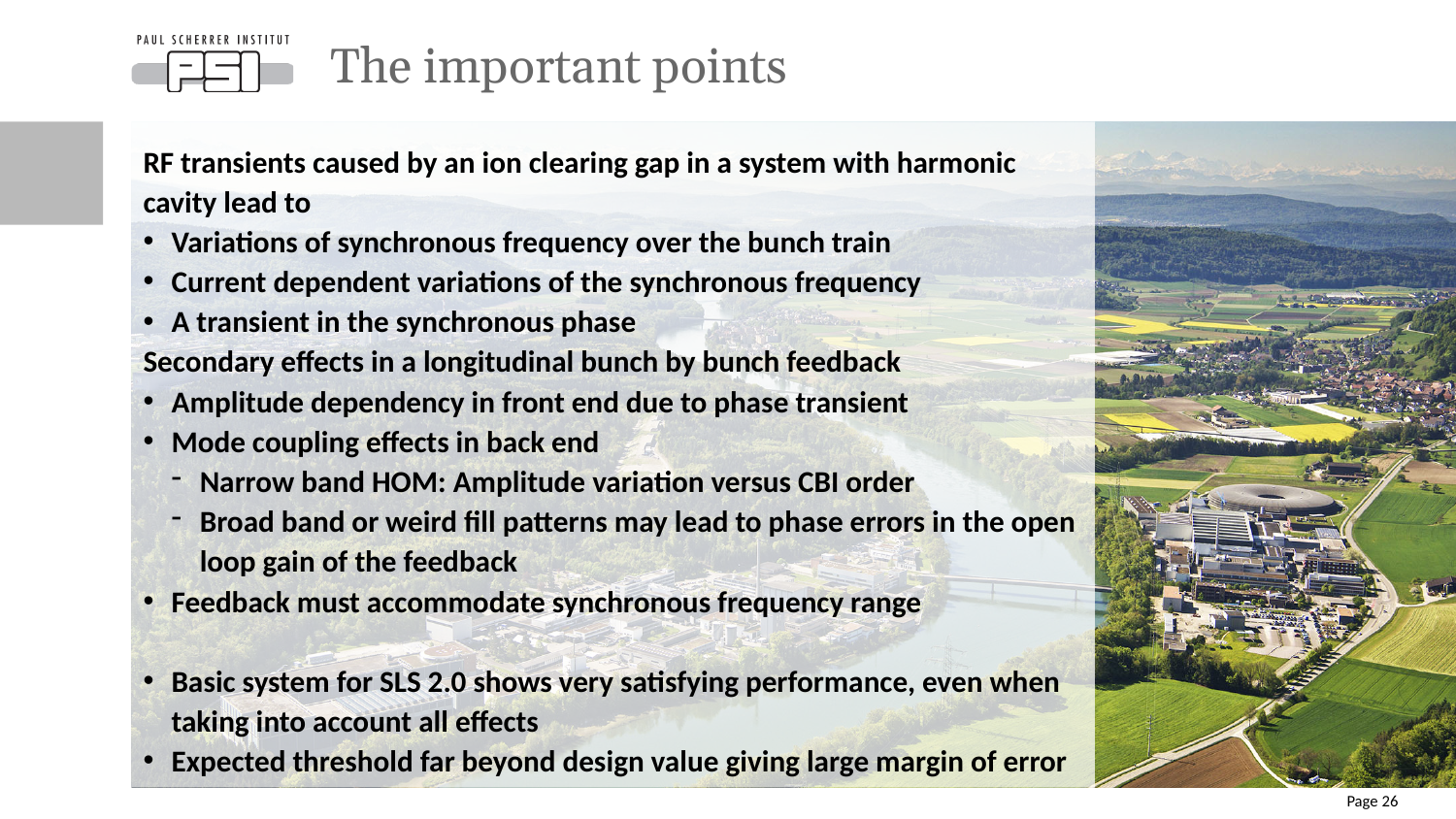

# The important points
RF transients caused by an ion clearing gap in a system with harmonic cavity lead to
Variations of synchronous frequency over the bunch train
Current dependent variations of the synchronous frequency
A transient in the synchronous phase
Secondary effects in a longitudinal bunch by bunch feedback
Amplitude dependency in front end due to phase transient
Mode coupling effects in back end
Narrow band HOM: Amplitude variation versus CBI order
Broad band or weird fill patterns may lead to phase errors in the open loop gain of the feedback
Feedback must accommodate synchronous frequency range

Basic system for SLS 2.0 shows very satisfying performance, even when taking into account all effects
Expected threshold far beyond design value giving large margin of error
Page 26